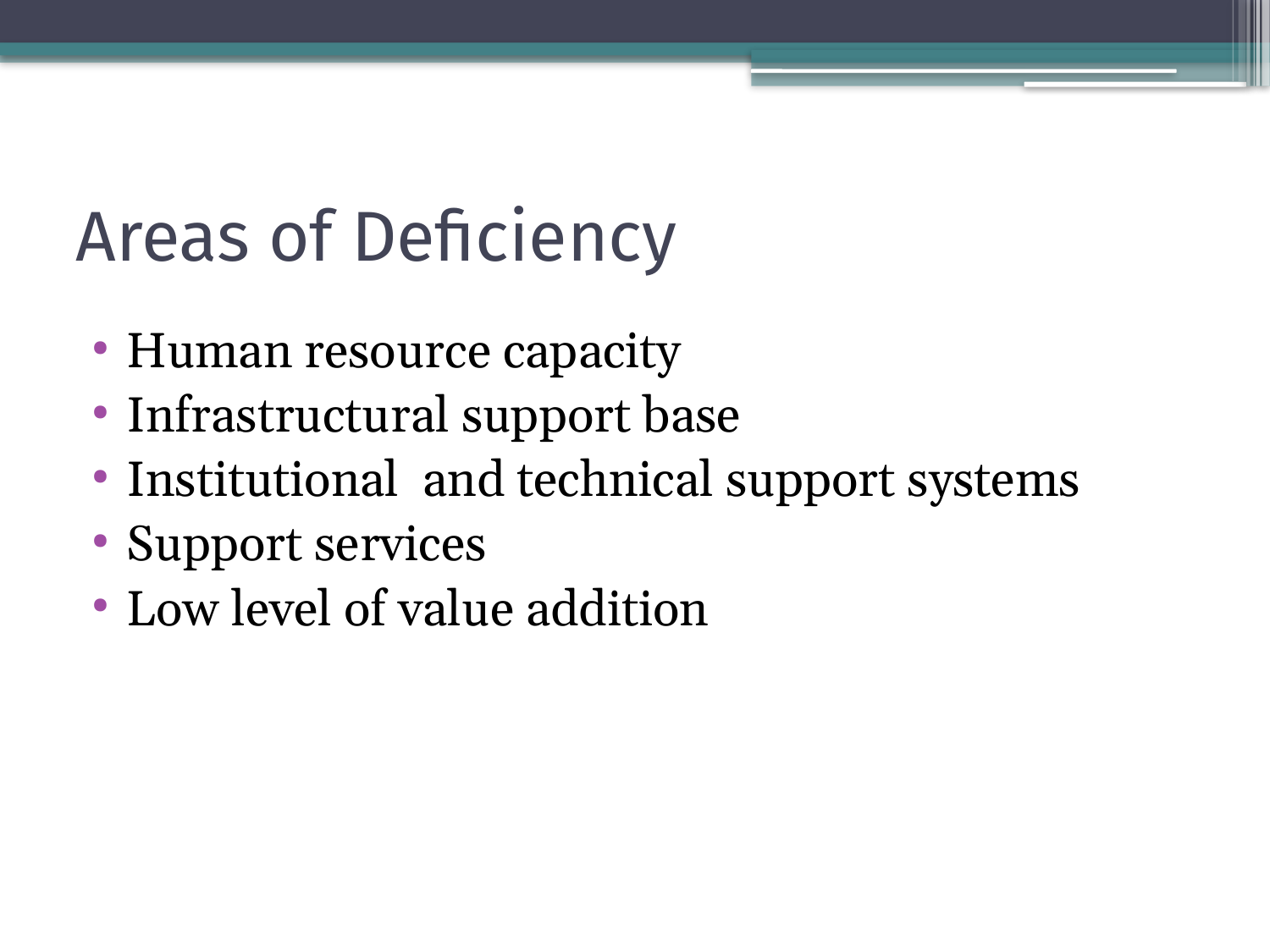

# Areas of Deficiency
Human resource capacity
Infrastructural support base
Institutional  and technical support systems
Support services
Low level of value addition